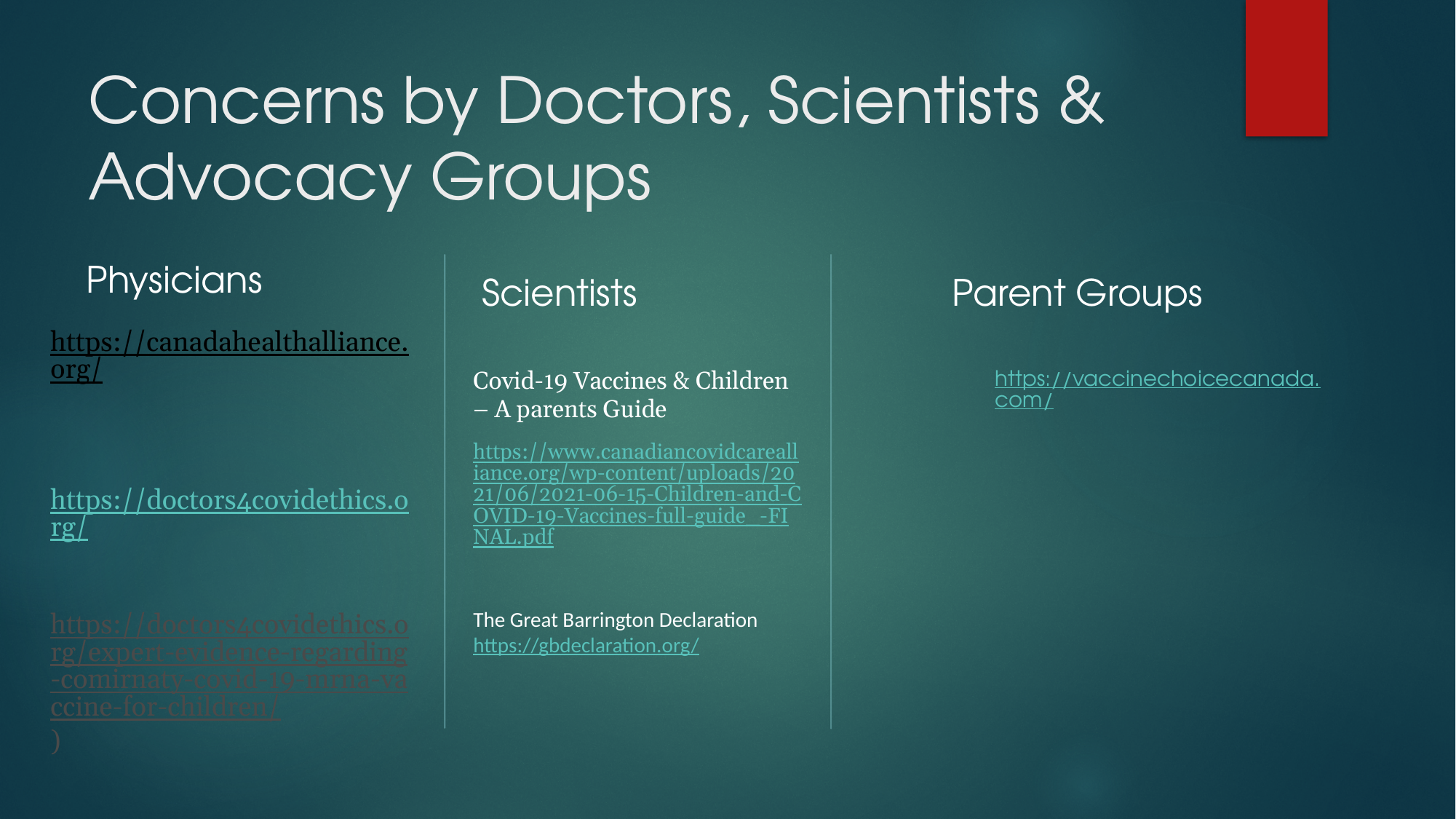

# Concerns by Doctors, Scientists & Advocacy Groups
Physicians
Scientists
Parent Groups
https://canadahealthalliance.org/

https://doctors4covidethics.org/

https://doctors4covidethics.org/expert-evidence-regarding-comirnaty-covid-19-mrna-vaccine-for-children/)

Covid-19 Vaccines & Children – A parents Guide
https://www.canadiancovidcarealliance.org/wp-content/uploads/2021/06/2021-06-15-Children-and-COVID-19-Vaccines-full-guide_-FINAL.pdf

The Great Barrington Declaration https://gbdeclaration.org/

https://vaccinechoicecanada.com/